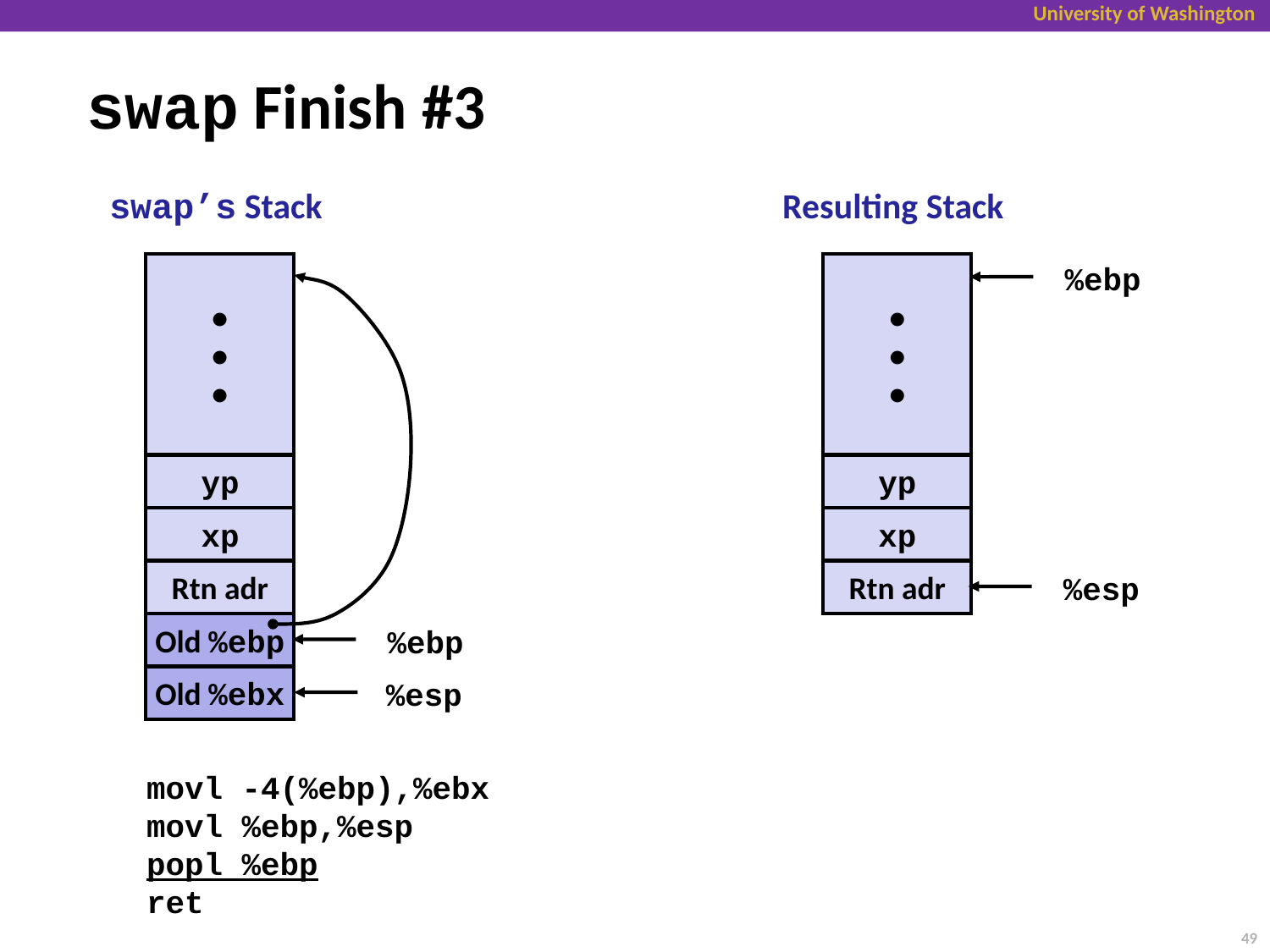

# swap Finish #3
swap’s Stack
Resulting Stack
%ebp
•
•
•
•
•
•

yp
yp
xp
xp
Rtn adr
Rtn adr
%esp

Old %ebp
%ebp

Old %ebx
%esp

	movl -4(%ebp),%ebx
	movl %ebp,%esp
	popl %ebp
	ret
49